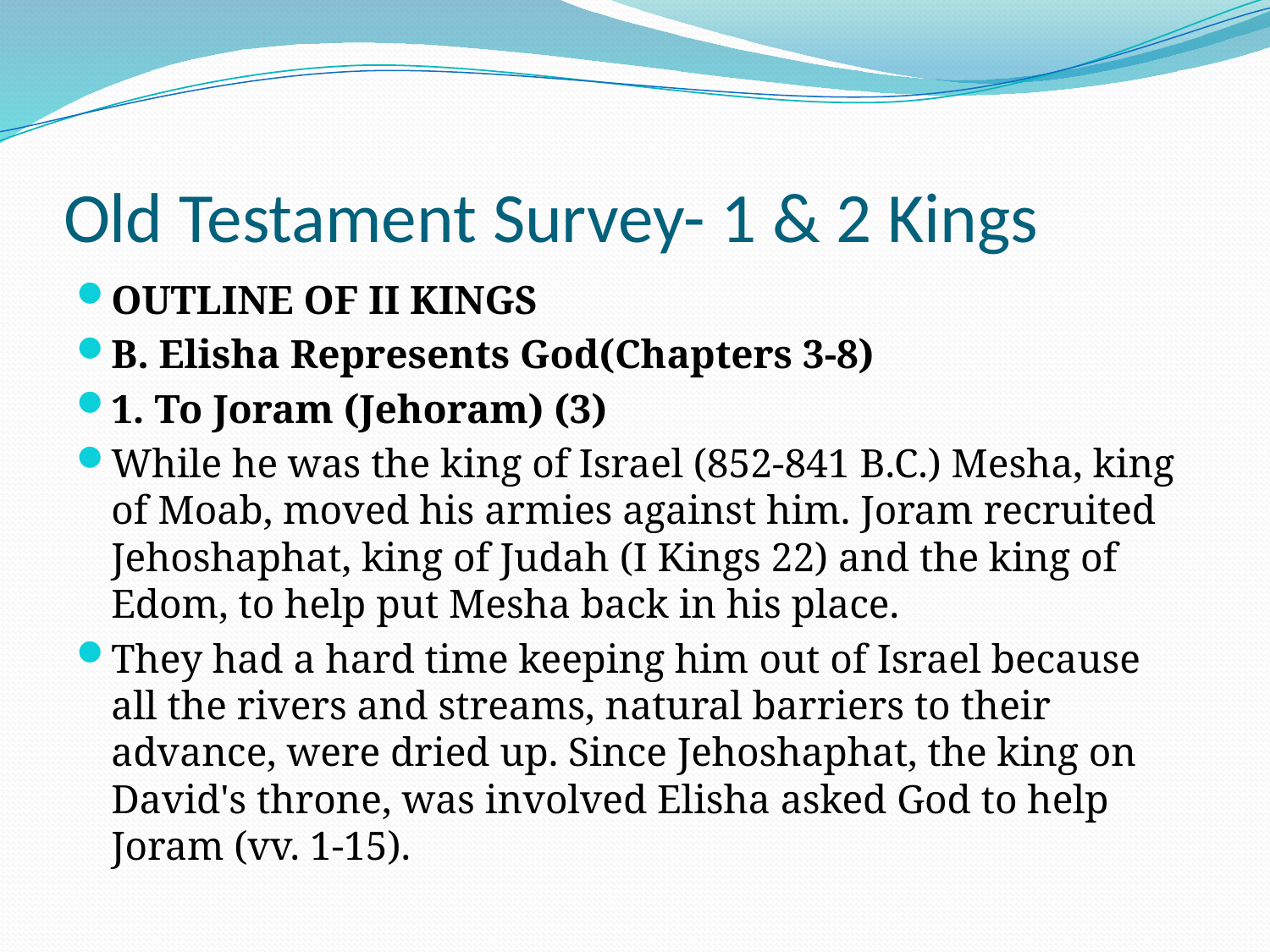

# Old Testament Survey- 1 & 2 Kings
OUTLINE OF II KINGS
B. Elisha Represents God(Chapters 3-8)
1. To Joram (Jehoram) (3)
While he was the king of Israel (852-841 B.C.) Mesha, king of Moab, moved his armies against him. Joram recruited Jehoshaphat, king of Judah (I Kings 22) and the king of Edom, to help put Mesha back in his place.
They had a hard time keeping him out of Israel because all the rivers and streams, natural barriers to their advance, were dried up. Since Jehoshaphat, the king on David's throne, was involved Elisha asked God to help Joram (vv. 1-15).